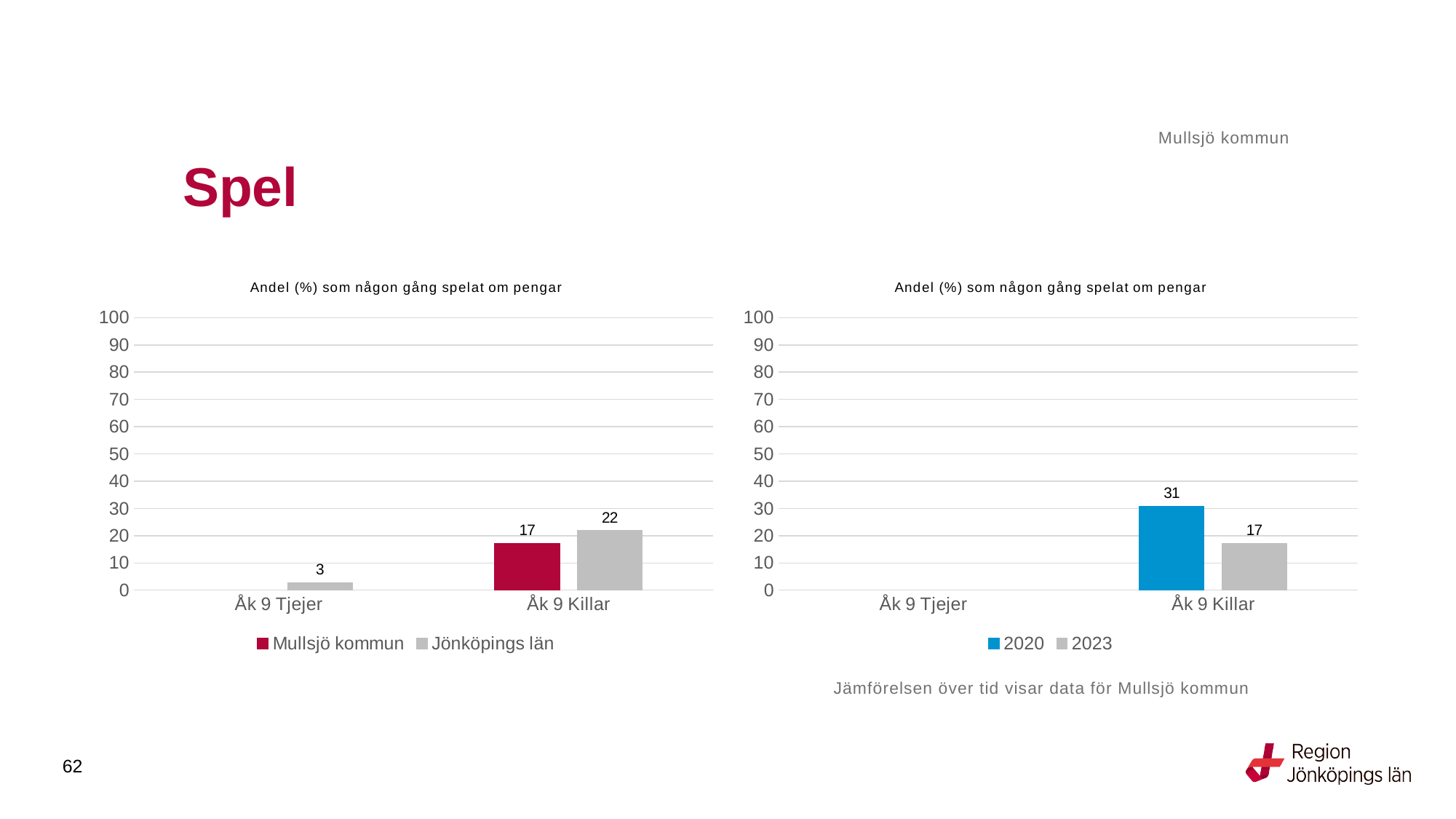

Mullsjö kommun
# Spel

### Chart: Andel (%) som någon gång spelat om pengar

| Category | Mullsjö kommun | Jönköpings län |
|---|---|---|
| Åk 9 Tjejer | None | 2.725 |
| Åk 9 Killar | 17.2414 | 21.8251 |

### Chart: Andel (%) som någon gång spelat om pengar

| Category | 2020 | 2023 |
|---|---|---|
| Åk 9 Tjejer | None | None |
| Åk 9 Killar | 30.7692 | 17.2414 |
Jämförelsen över tid visar data för Mullsjö kommun
62